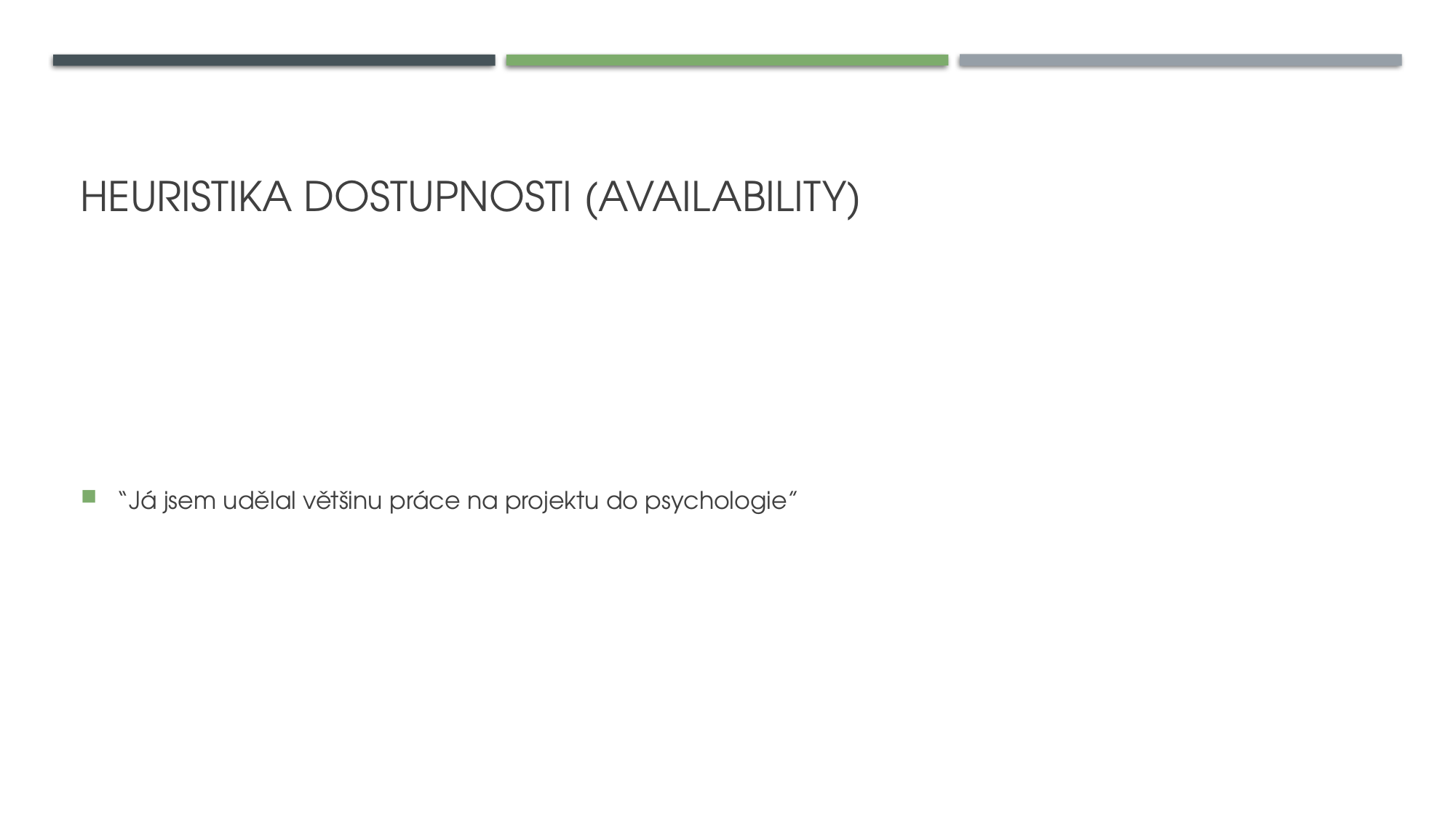

# Heuristika dostupnosti (availability)
“Já jsem udělal většinu práce na projektu do psychologie”